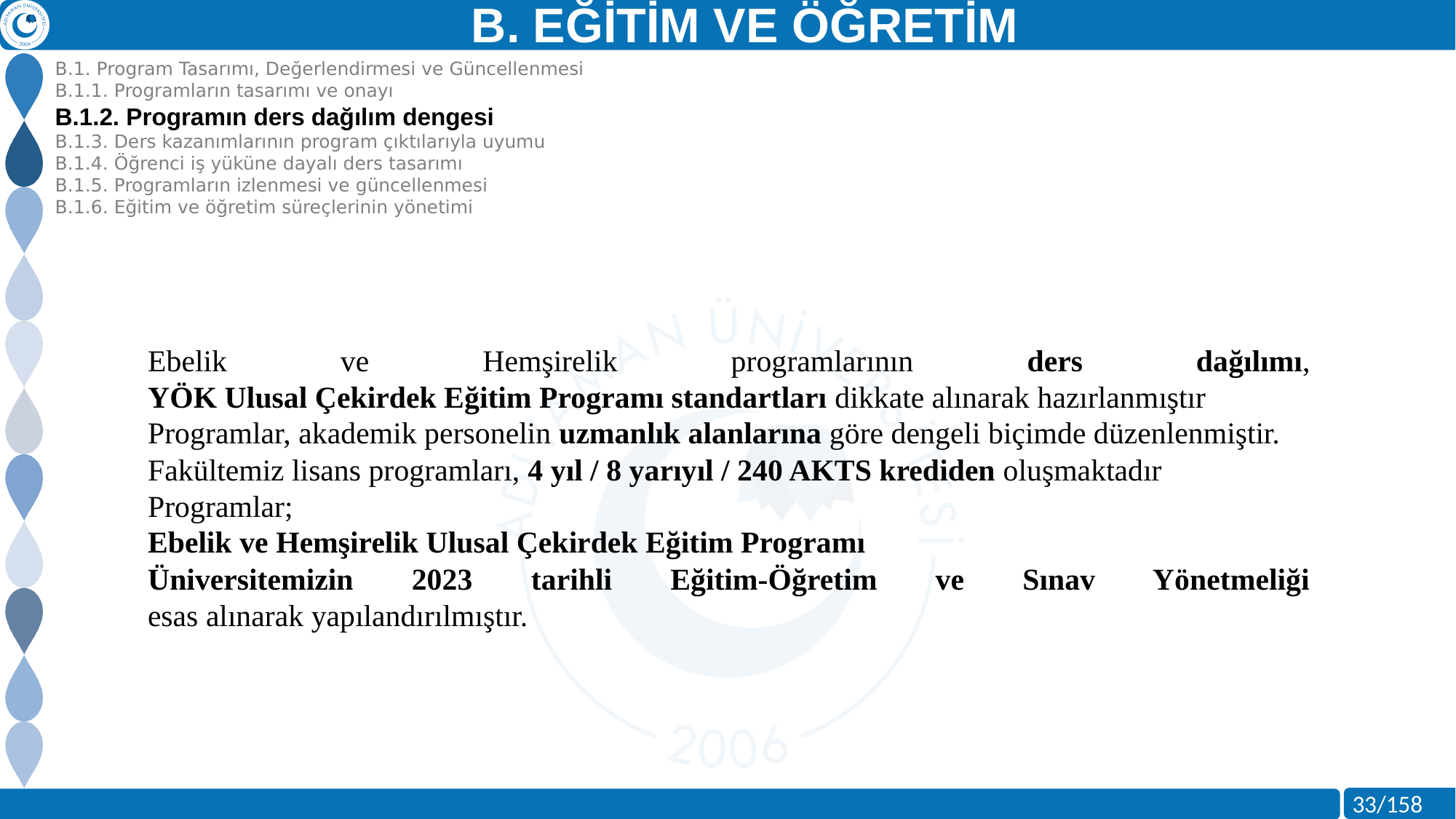

B. EĞİTİM VE ÖĞRETİM
B.1. Program Tasarımı, Değerlendirmesi ve Güncellenmesi
B.1.1. Programların tasarımı ve onayı
B.1.2. Programın ders dağılım dengesi
B.1.3. Ders kazanımlarının program çıktılarıyla uyumu
B.1.4. Öğrenci iş yüküne dayalı ders tasarımı
B.1.5. Programların izlenmesi ve güncellenmesi
B.1.6. Eğitim ve öğretim süreçlerinin yönetimi
Ebelik ve Hemşirelik programlarının ders dağılımı,
YÖK Ulusal Çekirdek Eğitim Programı standartları dikkate alınarak hazırlanmıştır
Programlar, akademik personelin uzmanlık alanlarına göre dengeli biçimde düzenlenmiştir.
Fakültemiz lisans programları, 4 yıl / 8 yarıyıl / 240 AKTS krediden oluşmaktadır
Programlar;
Ebelik ve Hemşirelik Ulusal Çekirdek Eğitim Programı
Üniversitemizin 2023 tarihli Eğitim-Öğretim ve Sınav Yönetmeliği
esas alınarak yapılandırılmıştır.